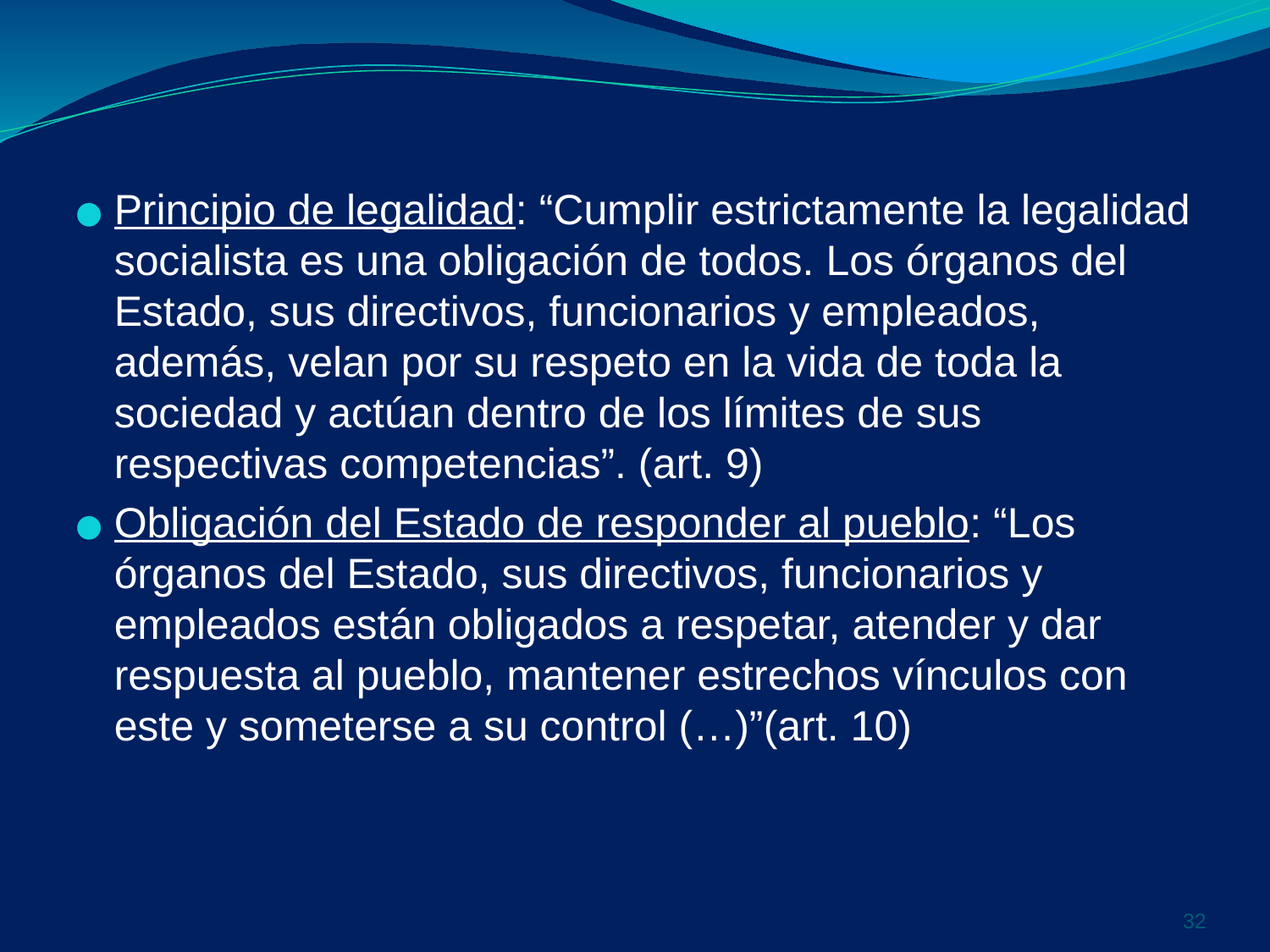

Principio de legalidad: “Cumplir estrictamente la legalidad socialista es una obligación de todos. Los órganos del Estado, sus directivos, funcionarios y empleados, además, velan por su respeto en la vida de toda la sociedad y actúan dentro de los límites de sus respectivas competencias”. (art. 9)
Obligación del Estado de responder al pueblo: “Los órganos del Estado, sus directivos, funcionarios y empleados están obligados a respetar, atender y dar respuesta al pueblo, mantener estrechos vínculos con este y someterse a su control (…)”(art. 10)

32